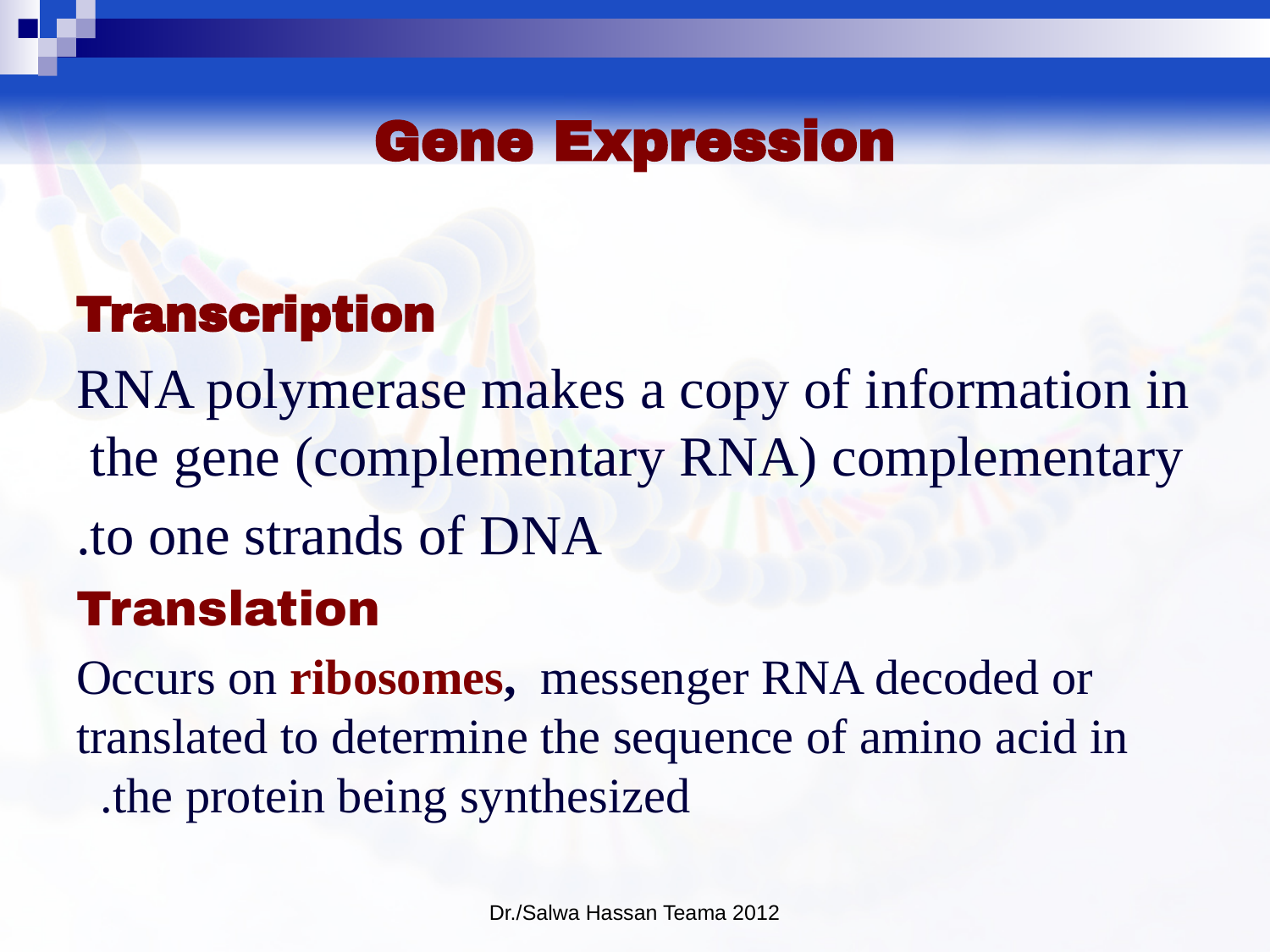

# Gene Expression
Transcription
RNA polymerase makes a copy of information in the gene (complementary RNA) complementary
to one strands of DNA.
Translation
Occurs on ribosomes,  messenger RNA decoded or translated to determine the sequence of amino acid in the protein being synthesized.

Dr./Salwa Hassan Teama 2012